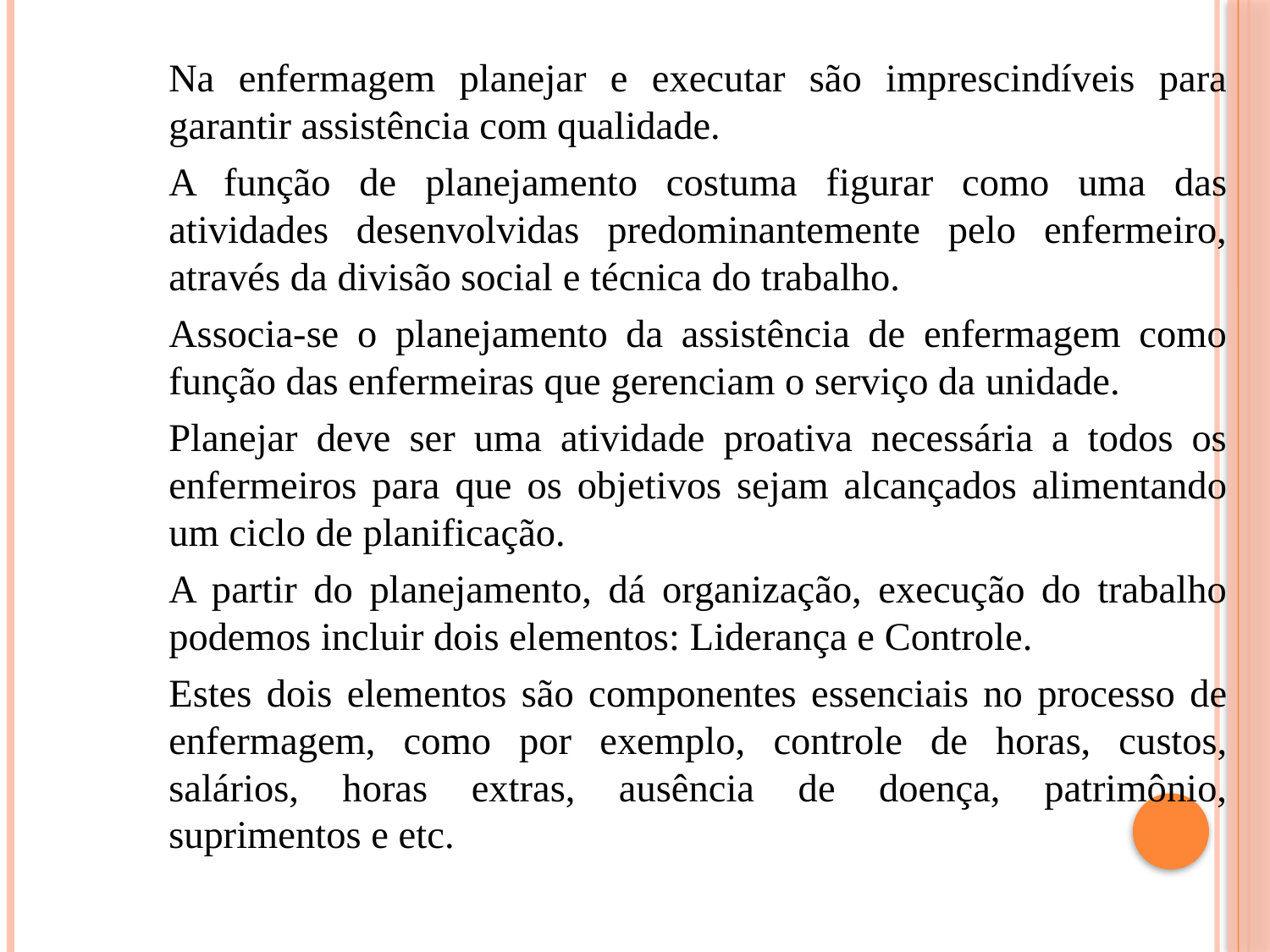

Na enfermagem planejar e executar são imprescindíveis para garantir assistência com qualidade.
A função de planejamento costuma figurar como uma das atividades desenvolvidas predominantemente pelo enfermeiro, através da divisão social e técnica do trabalho.
Associa-se o planejamento da assistência de enfermagem como função das enfermeiras que gerenciam o serviço da unidade.
Planejar deve ser uma atividade proativa necessária a todos os enfermeiros para que os objetivos sejam alcançados alimentando um ciclo de planificação.
A partir do planejamento, dá organização, execução do trabalho podemos incluir dois elementos: Liderança e Controle.
Estes dois elementos são componentes essenciais no processo de enfermagem, como por exemplo, controle de horas, custos, salários, horas extras, ausência de doença, patrimônio, suprimentos e etc.